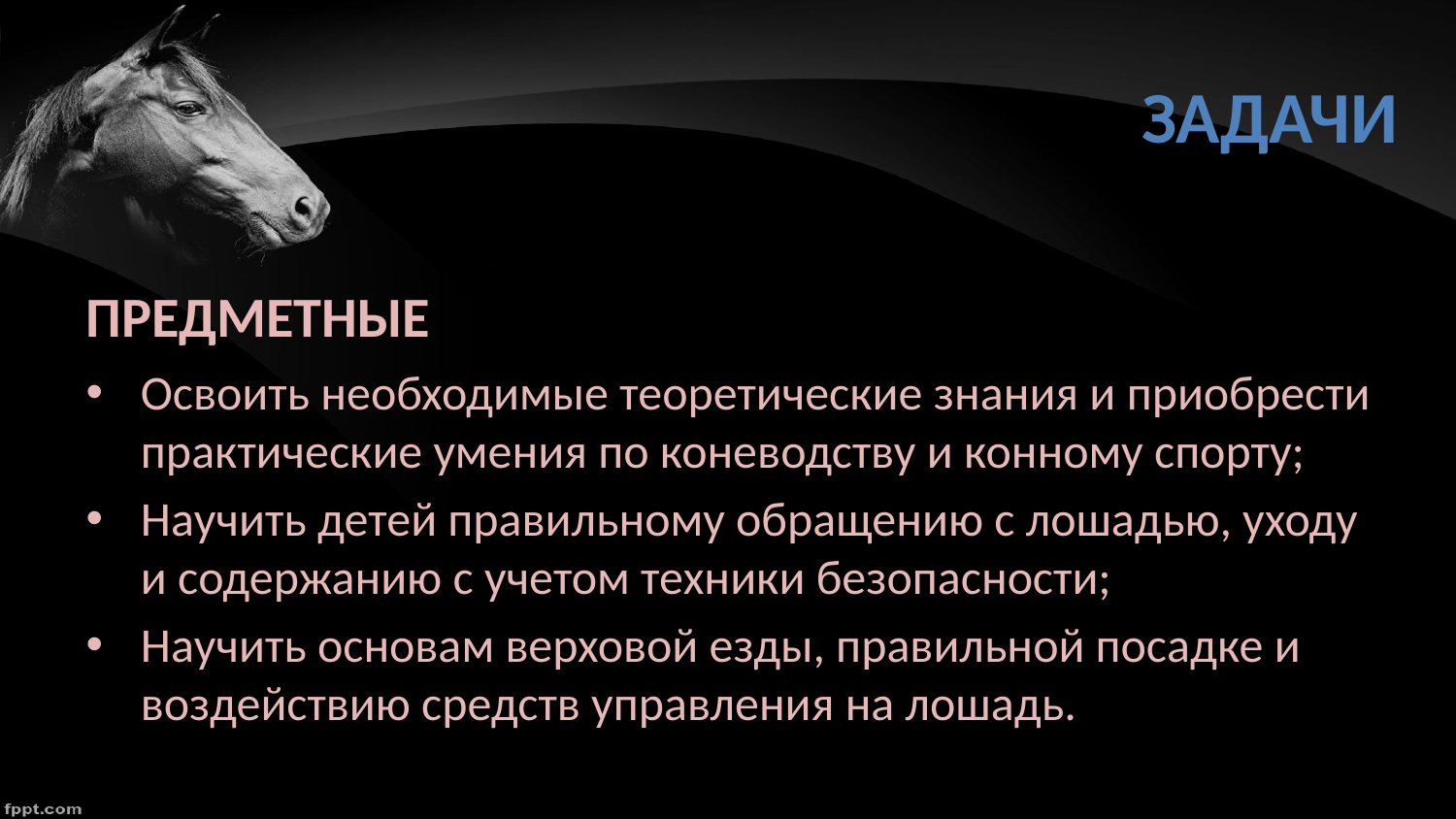

# Задачи
ПРЕДМЕТНЫЕ
Освоить необходимые теоретические знания и приобрести практические умения по коневодству и конному спорту;
Научить детей правильному обращению с лошадью, уходу и содержанию с учетом техники безопасности;
Научить основам верховой езды, правильной посадке и воздействию средств управления на лошадь.